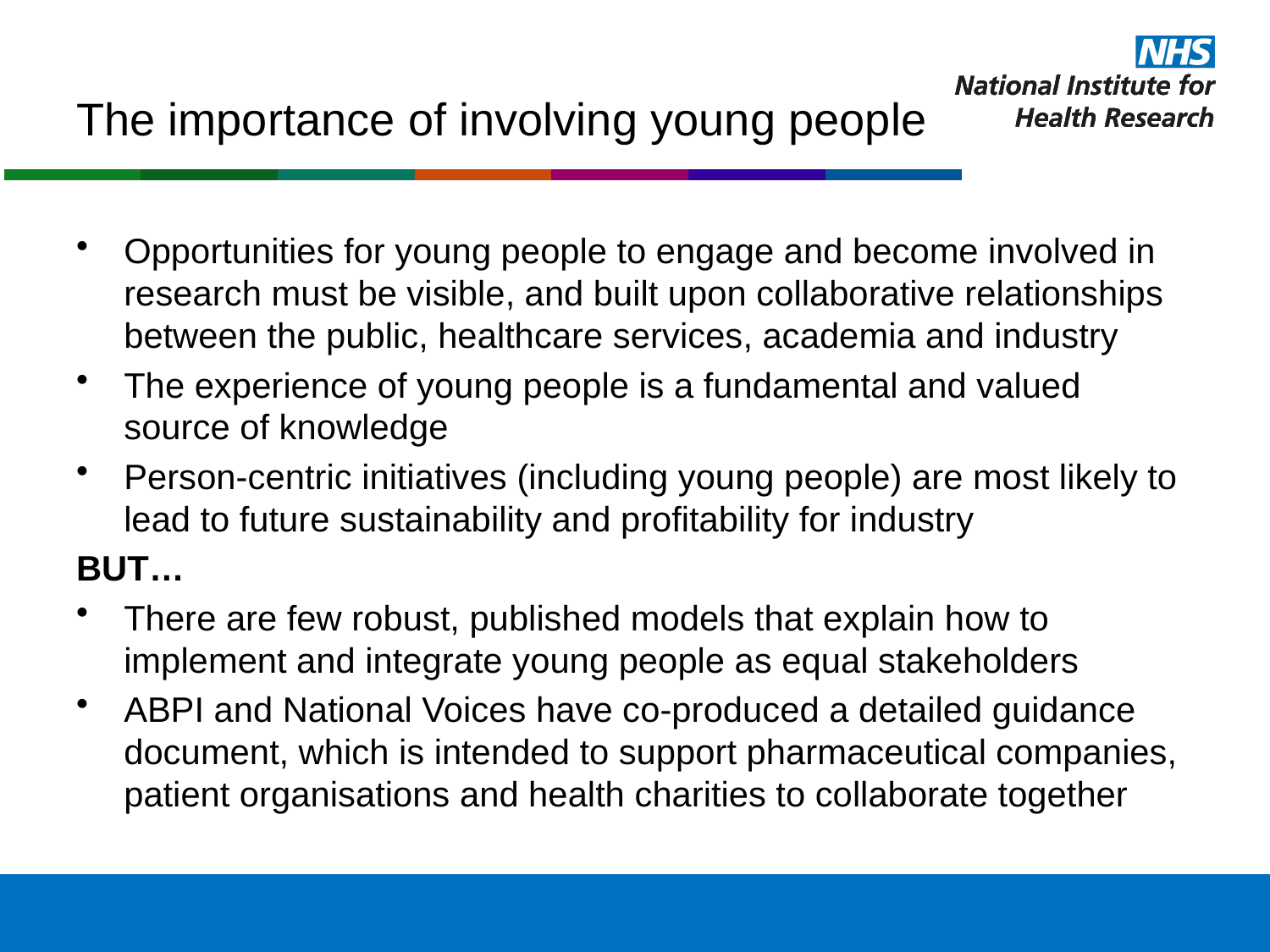

# The importance of involving young people
Opportunities for young people to engage and become involved in research must be visible, and built upon collaborative relationships between the public, healthcare services, academia and industry
The experience of young people is a fundamental and valued source of knowledge
Person-centric initiatives (including young people) are most likely to lead to future sustainability and profitability for industry
BUT…
There are few robust, published models that explain how to implement and integrate young people as equal stakeholders
ABPI and National Voices have co-produced a detailed guidance document, which is intended to support pharmaceutical companies, patient organisations and health charities to collaborate together